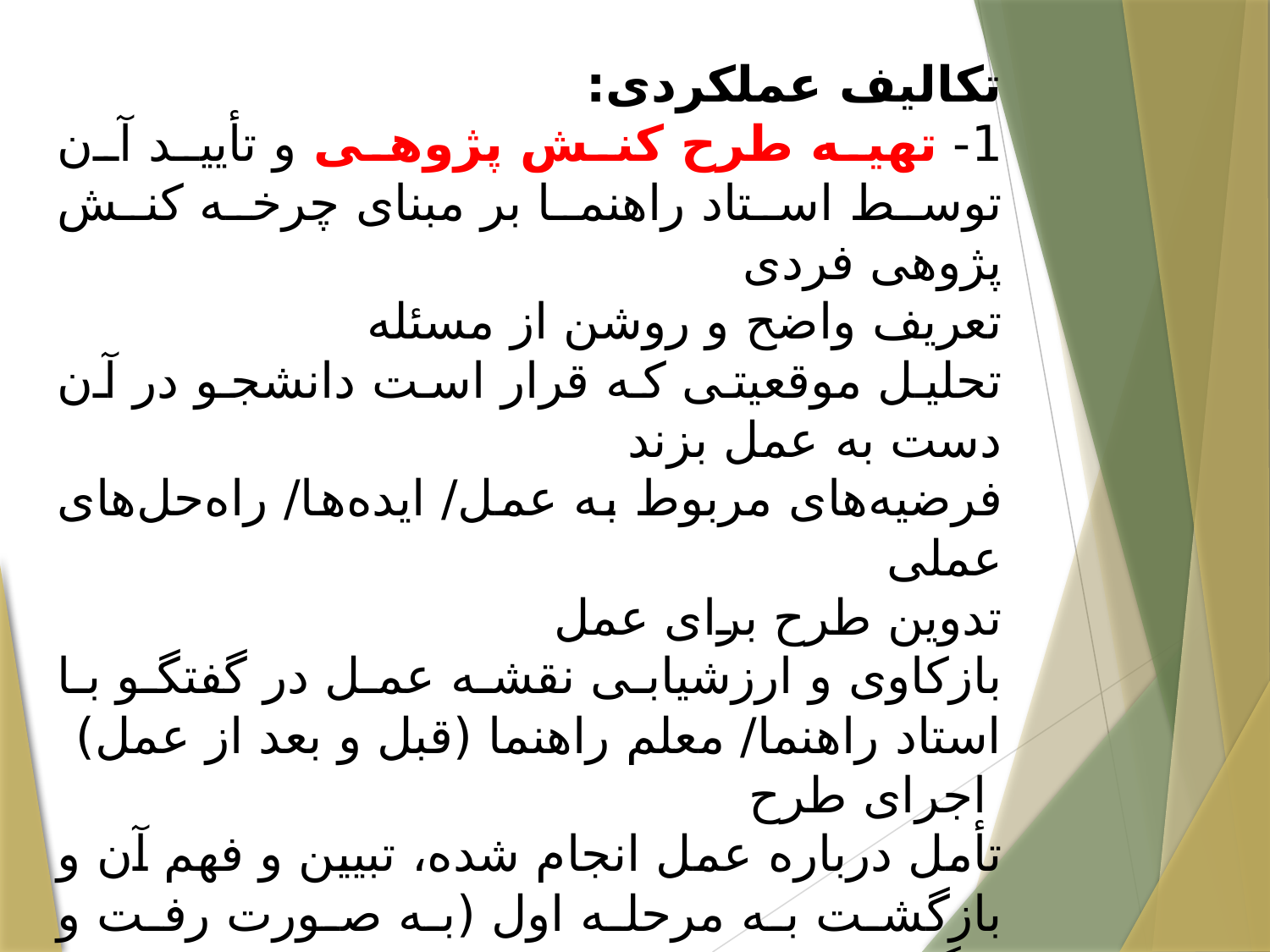

تکالیف عملکردی:
1- تهیه طرح کنش پژوهی و تأیید آن توسط استاد راهنما بر مبنای چرخه کنش پژوهی فردی
تعریف واضح و روشن از مسئله
تحلیل موقعیتی که قرار است دانشجو در آن دست به عمل بزند
فرضیه‌های مربوط به عمل/ ایده‌ها/ راه‌حل‌های عملی
تدوین طرح برای عمل
بازکاوی و ارزشیابی نقشه عمل در گفتگو با استاد راهنما/ معلم راهنما (قبل و بعد از عمل)
 اجرای طرح
تأمل درباره عمل انجام شده، تبیین و فهم آن و بازگشت به مرحله اول (به صورت رفت و برگشت تا حل مسئله)
ثبت و ارائه یافته‌ها
ثبت و واکاوی تجربیات در طول ترم